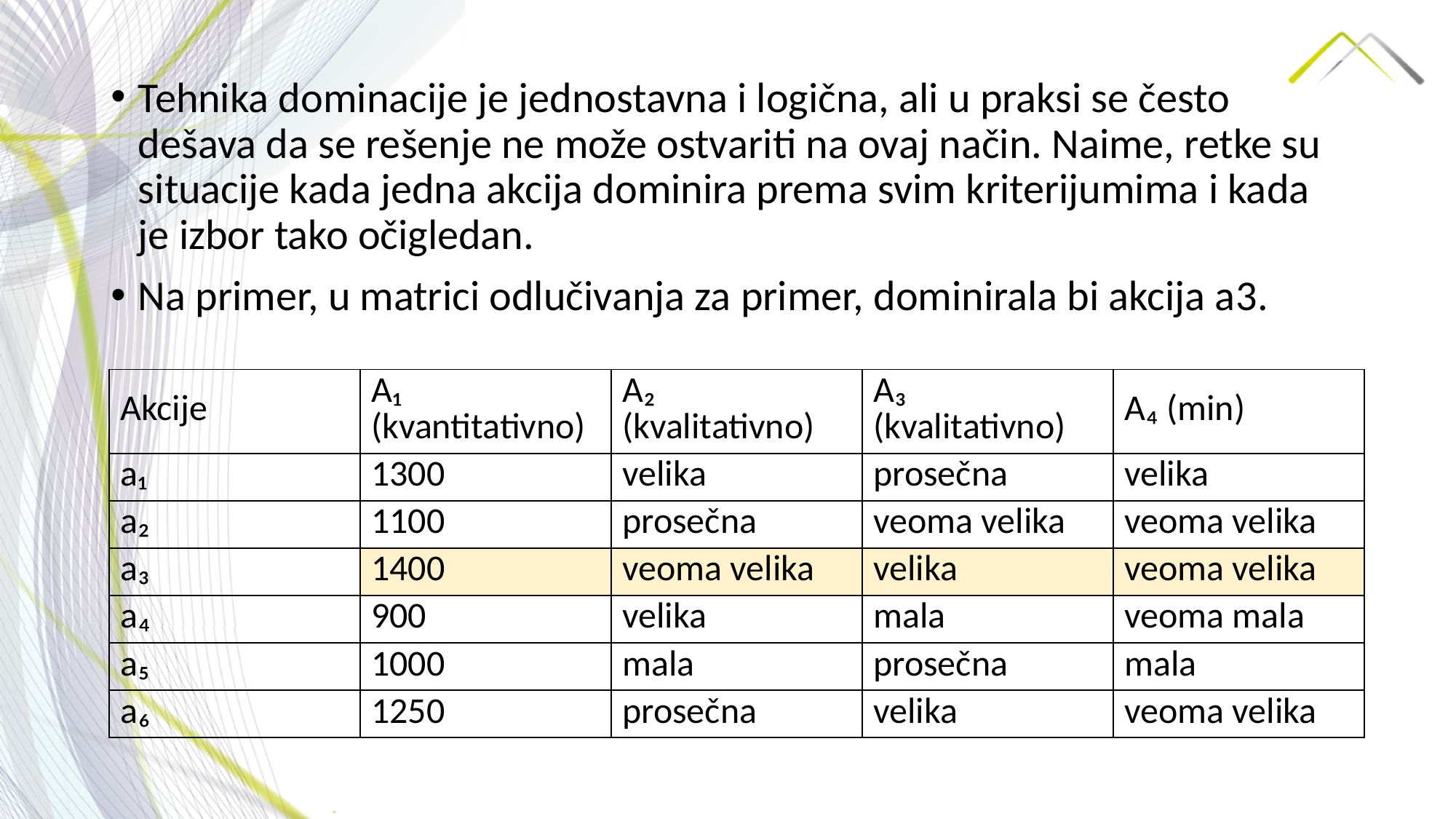

Tehnika dominacije je jednostavna i logična, ali u praksi se često dešava da se rešenje ne može ostvariti na ovaj način. Naime, retke su situacije kada jedna akcija dominira prema svim kriterijumima i kada je izbor tako očigledan.
Na primer, u matrici odlučivanja za primer, dominirala bi akcija a3.

| Akcije | A₁ (kvantitativno) | A₂ (kvalitativno) | A₃ (kvalitativno) | A₄ (min) |
| --- | --- | --- | --- | --- |
| a₁ | 1300 | velika | prosečna | velika |
| a₂ | 1100 | prosečna | veoma velika | veoma velika |
| a₃ | 1400 | veoma velika | velika | veoma velika |
| a₄ | 900 | velika | mala | veoma mala |
| a₅ | 1000 | mala | prosečna | mala |
| a₆ | 1250 | prosečna | velika | veoma velika |